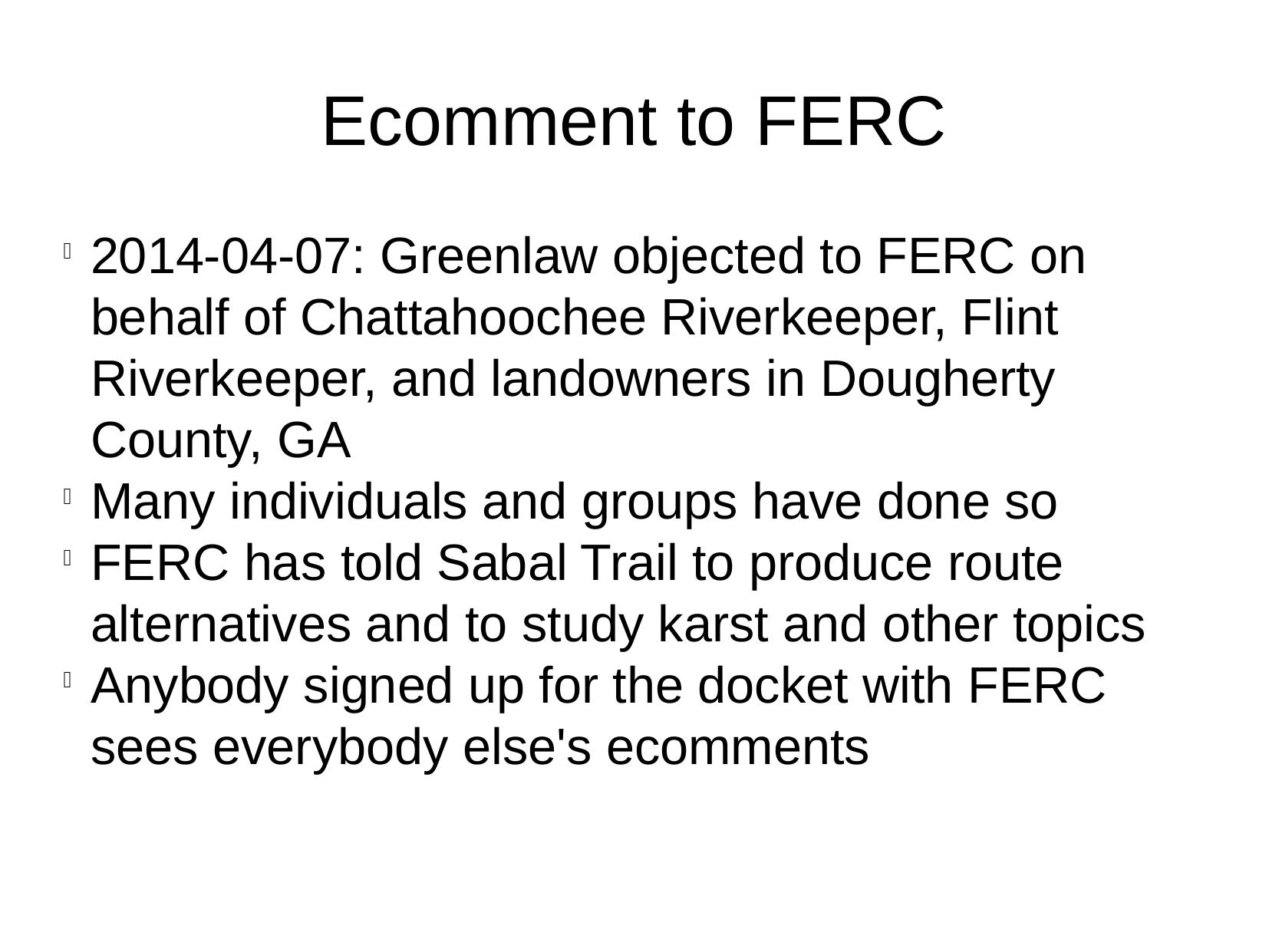

Ecomment to FERC
2014-04-07: Greenlaw objected to FERC on behalf of Chattahoochee Riverkeeper, Flint Riverkeeper, and landowners in Dougherty County, GA
Many individuals and groups have done so
FERC has told Sabal Trail to produce route alternatives and to study karst and other topics
Anybody signed up for the docket with FERC sees everybody else's ecomments